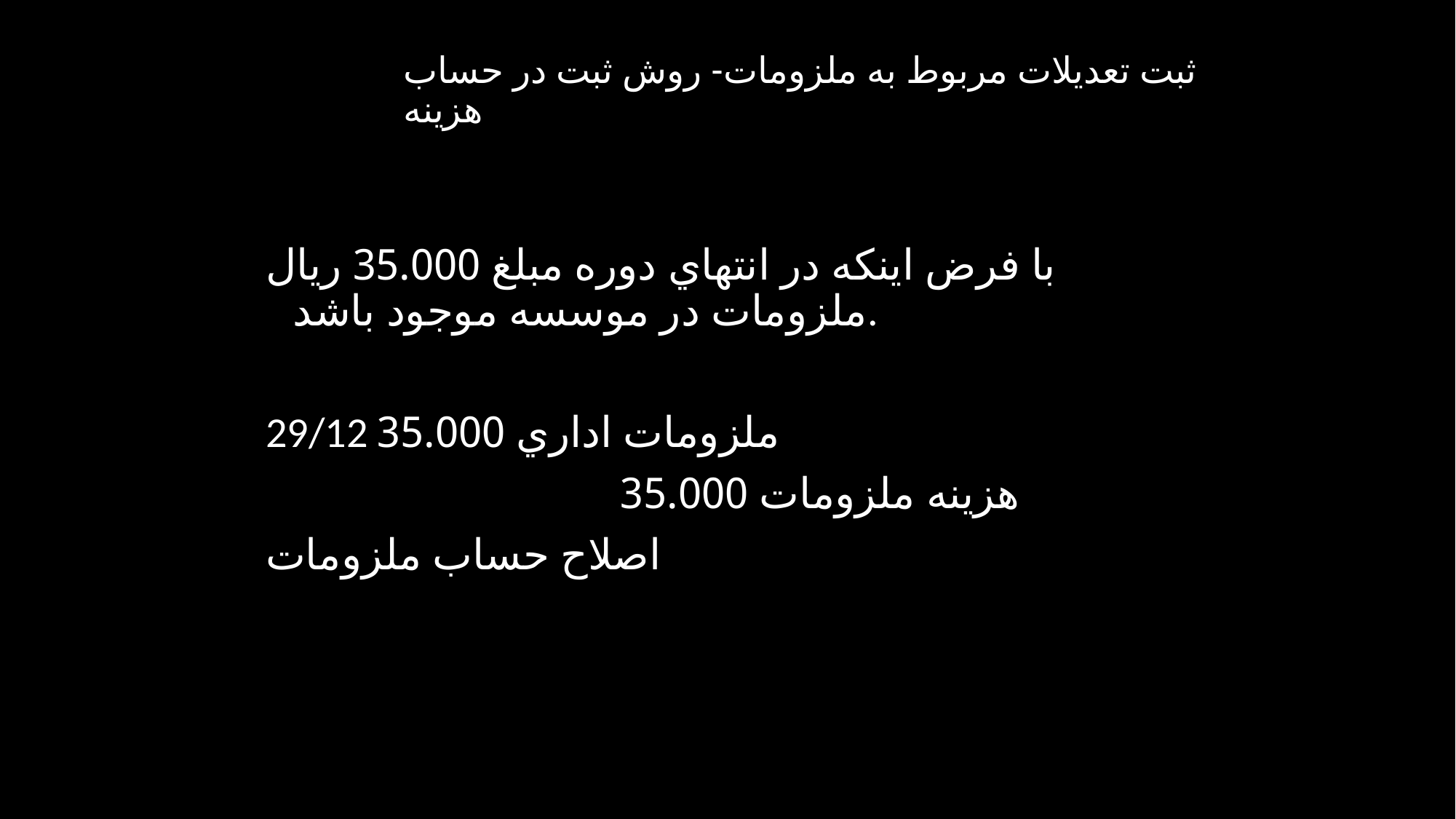

# ثبت تعديلات مربوط به ملزومات- روش ثبت در حساب هزينه
با فرض اينكه در انتهاي دوره مبلغ 35.000 ريال ملزومات در موسسه موجود باشد.

29/12 ملزومات اداري 35.000
				هزينه ملزومات 35.000
اصلاح حساب ملزومات